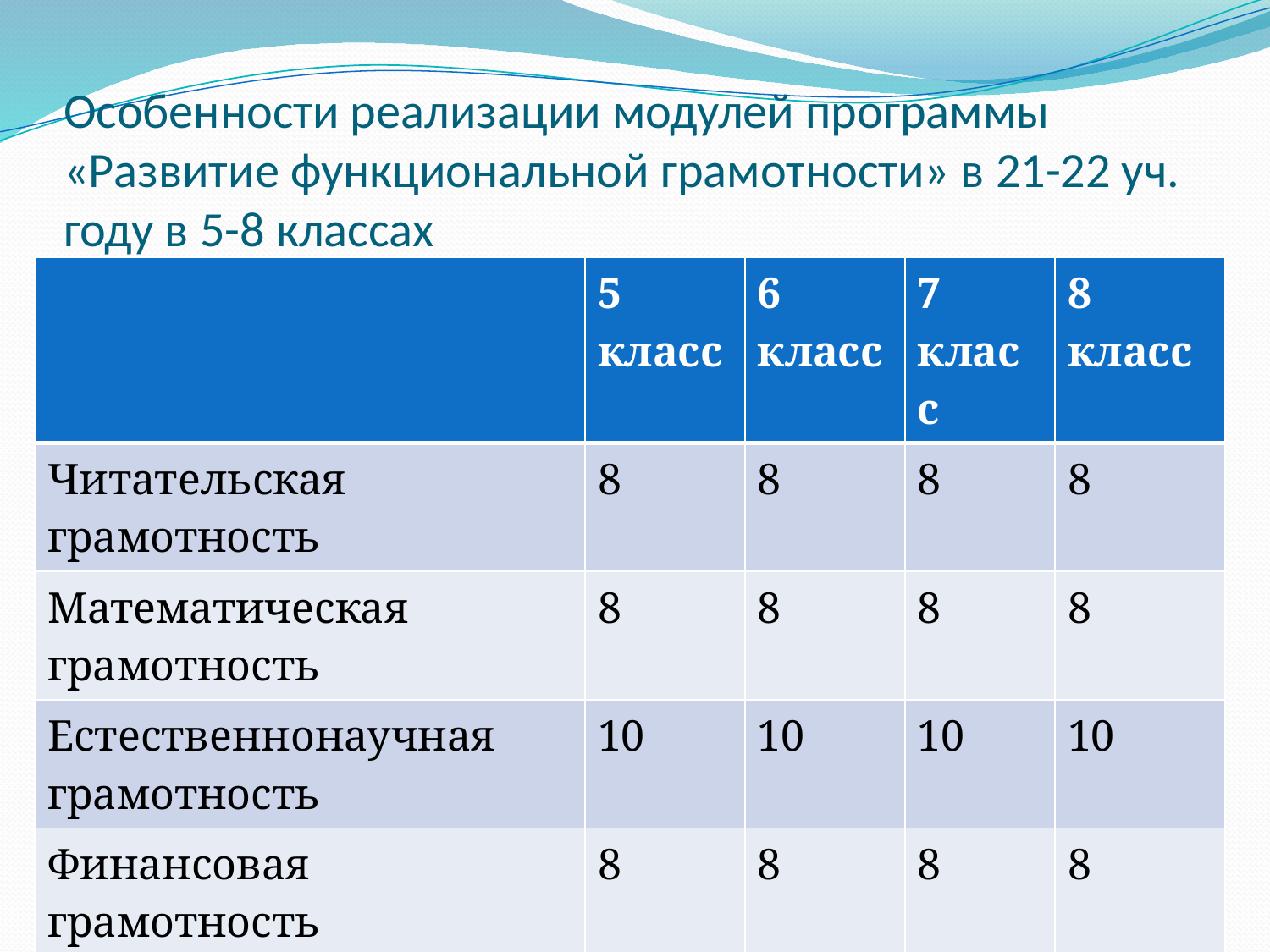

# Особенности реализации модулей программы «Развитие функциональной грамотности» в 21-22 уч. году в 5-8 классах
|  | 5 класс | 6 класс | 7 класс | 8 класс |
| --- | --- | --- | --- | --- |
| Читательская грамотность | 8 | 8 | 8 | 8 |
| Математическая грамотность | 8 | 8 | 8 | 8 |
| Естественнонаучная грамотность | 10 | 10 | 10 | 10 |
| Финансовая грамотность | 8 | 8 | 8 | 8 |
| Креативное мышление | 34 | 34 | 34 | 34 |
| Итого часов | 68 | 68 | 68 | 68 |